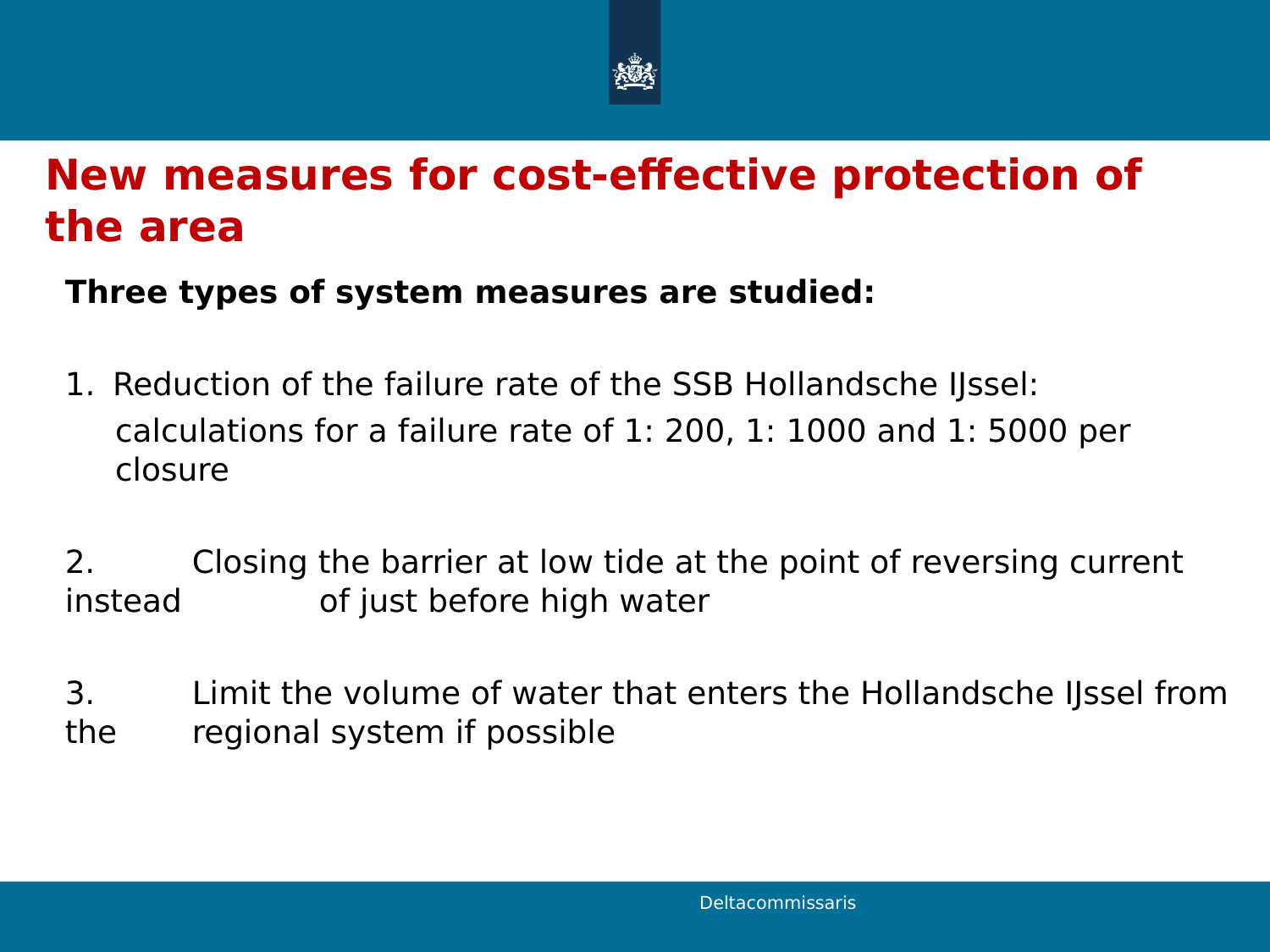

New measures for cost-effective protection of the area
Three types of system measures are studied:

Reduction of the failure rate of the SSB Hollandsche IJssel:
	calculations for a failure rate of 1: 200, 1: 1000 and 1: 5000 per closure

2.	Closing the barrier at low tide at the point of reversing current instead 	of just before high water

3.	Limit the volume of water that enters the Hollandsche IJssel from the 	regional system if possible